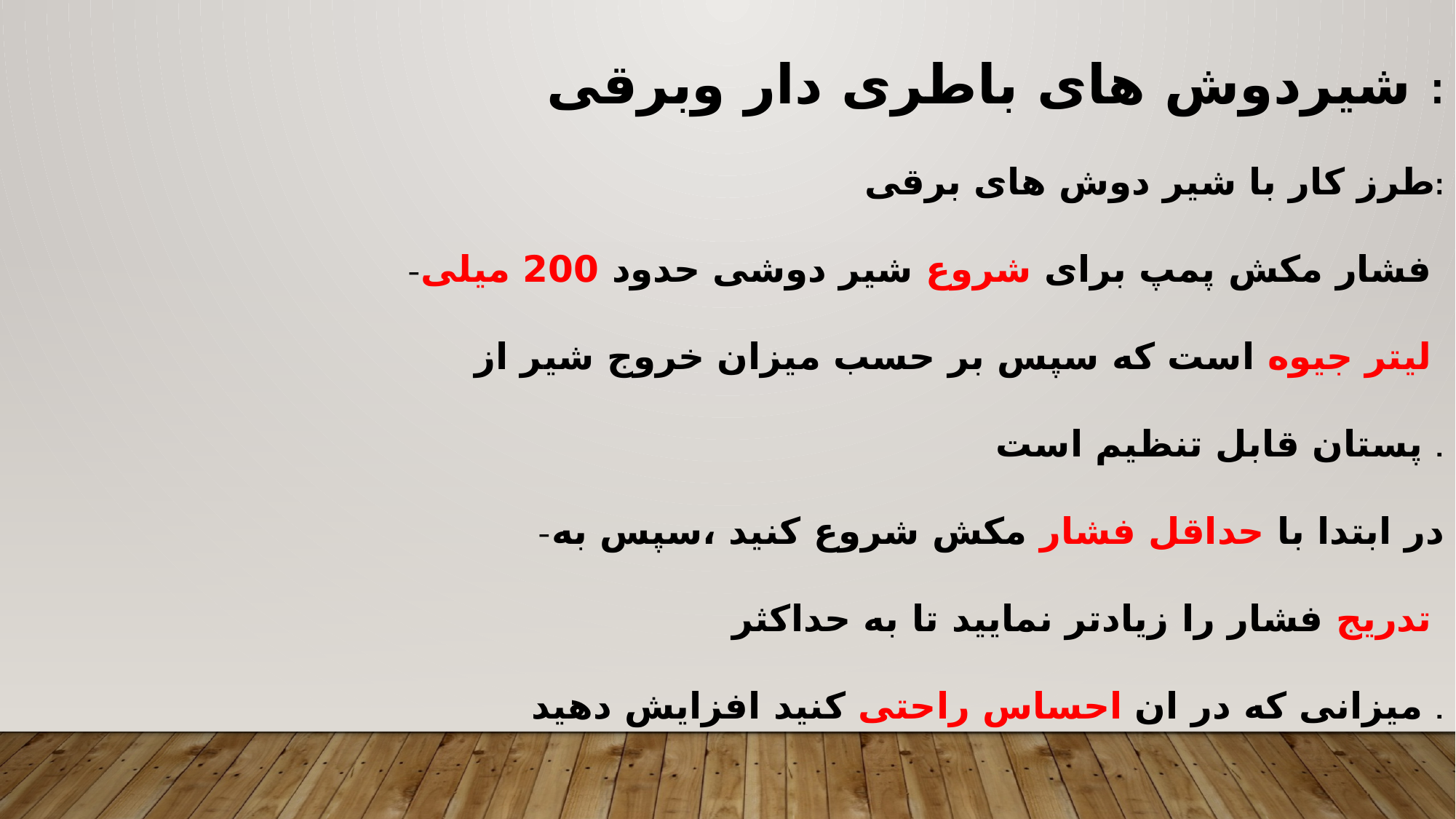

شیردوش های باطری دار وبرقی :

طرز کار با شیر دوش های برقی:

-فشار مکش پمپ برای شروع شیر دوشی حدود 200 میلی

لیتر جیوه است که سپس بر حسب میزان خروج شیر از

پستان قابل تنظیم است .

-در ابتدا با حداقل فشار مکش شروع کنید ،سپس به

 تدریج فشار را زیادتر نمایید تا به حداکثر

میزانی که در ان احساس راحتی کنید افزایش دهید .